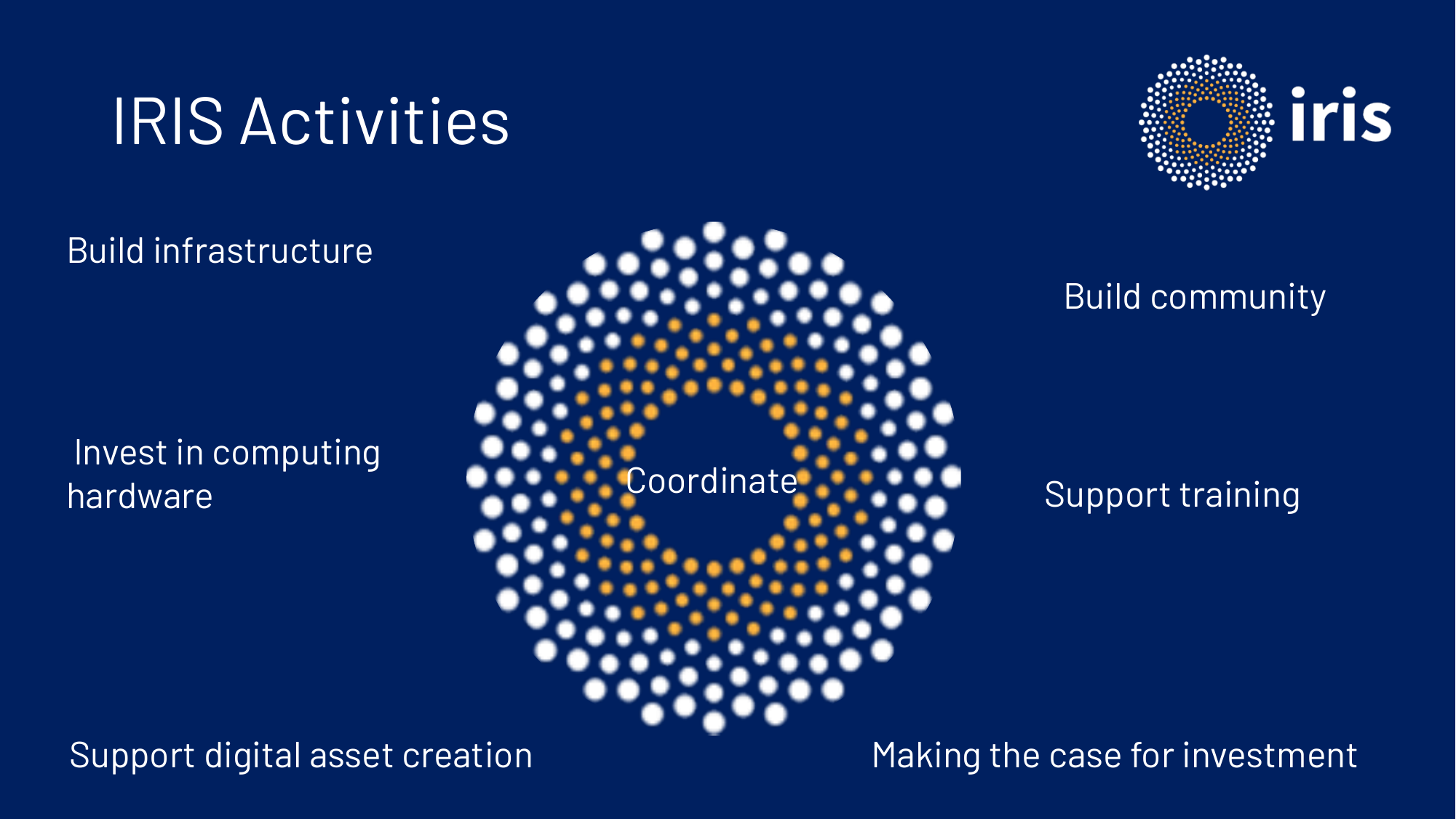

# IRIS Activities
Build infrastructure

Build community
 Invest in computing hardware
Coordinate
Support training
Making the case for investment
Support digital asset creation